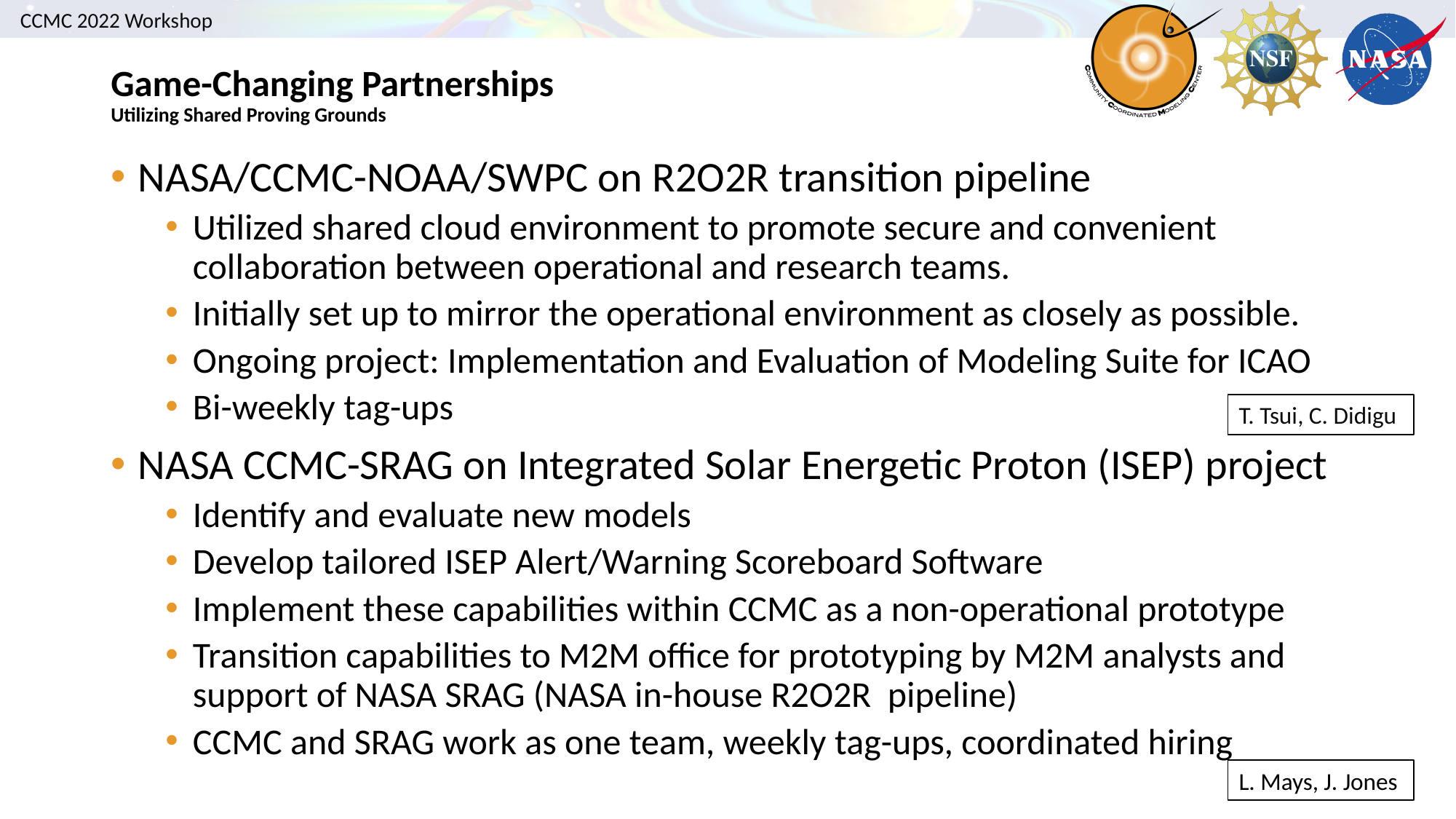

# Game-Changing Partnerships Utilizing Shared Proving Grounds
NASA/CCMC-NOAA/SWPC on R2O2R transition pipeline
Utilized shared cloud environment to promote secure and convenient collaboration between operational and research teams.
Initially set up to mirror the operational environment as closely as possible.
Ongoing project: Implementation and Evaluation of Modeling Suite for ICAO
Bi-weekly tag-ups
NASA CCMC-SRAG on Integrated Solar Energetic Proton (ISEP) project
Identify and evaluate new models
Develop tailored ISEP Alert/Warning Scoreboard Software
Implement these capabilities within CCMC as a non-operational prototype
Transition capabilities to M2M office for prototyping by M2M analysts and support of NASA SRAG (NASA in-house R2O2R  pipeline)
CCMC and SRAG work as one team, weekly tag-ups, coordinated hiring

T. Tsui, C. Didigu
L. Mays, J. Jones